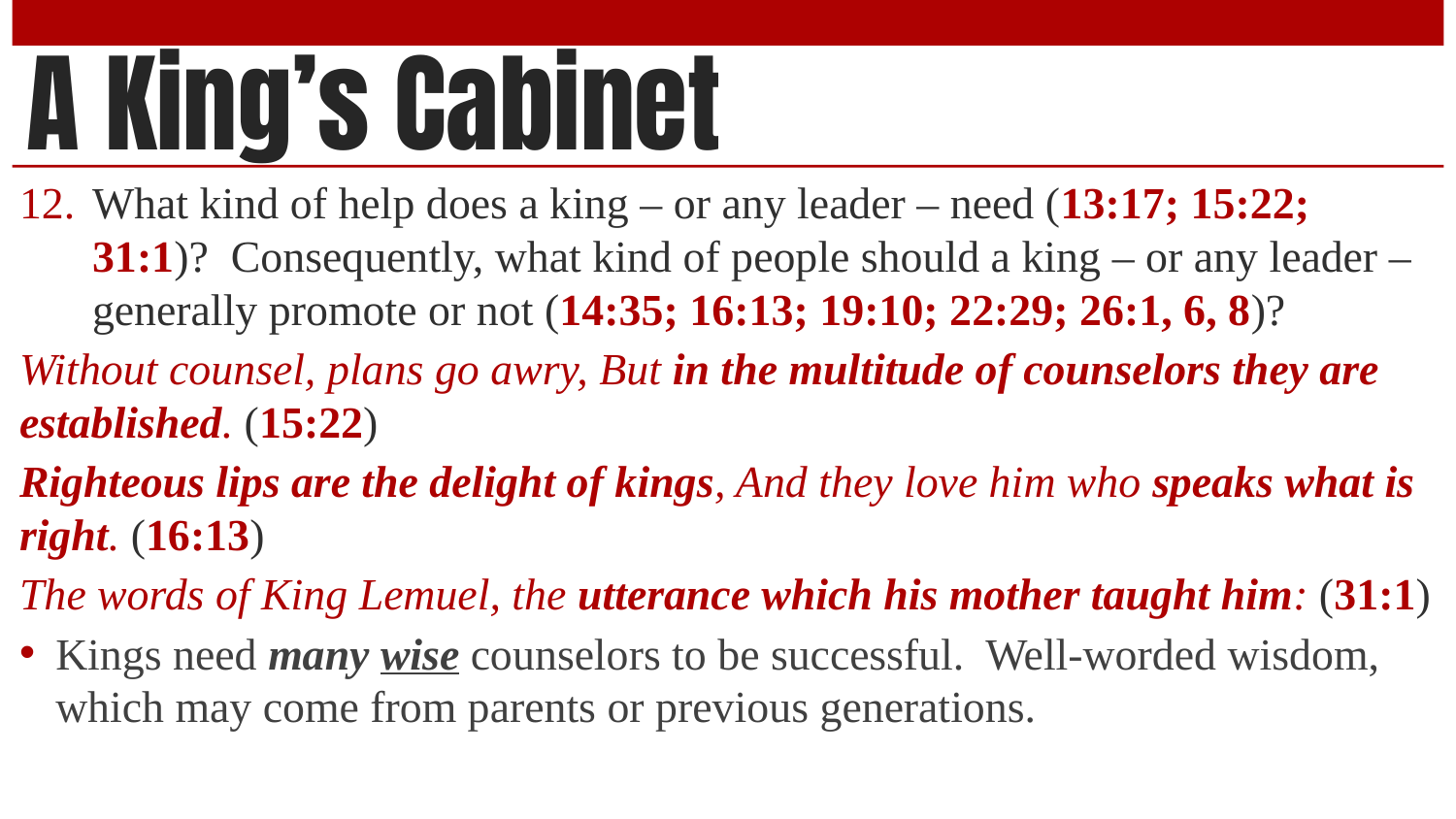

# A King’s Cabinet
What kind of help does a king – or any leader – need (13:17; 15:22; 31:1)?  Consequently, what kind of people should a king – or any leader – generally promote or not (14:35; 16:13; 19:10; 22:29; 26:1, 6, 8)?
Without counsel, plans go awry, But in the multitude of counselors they are established. (15:22)
Righteous lips are the delight of kings, And they love him who speaks what is right. (16:13)
The words of King Lemuel, the utterance which his mother taught him: (31:1)
Kings need many wise counselors to be successful.  Well-worded wisdom, which may come from parents or previous generations.